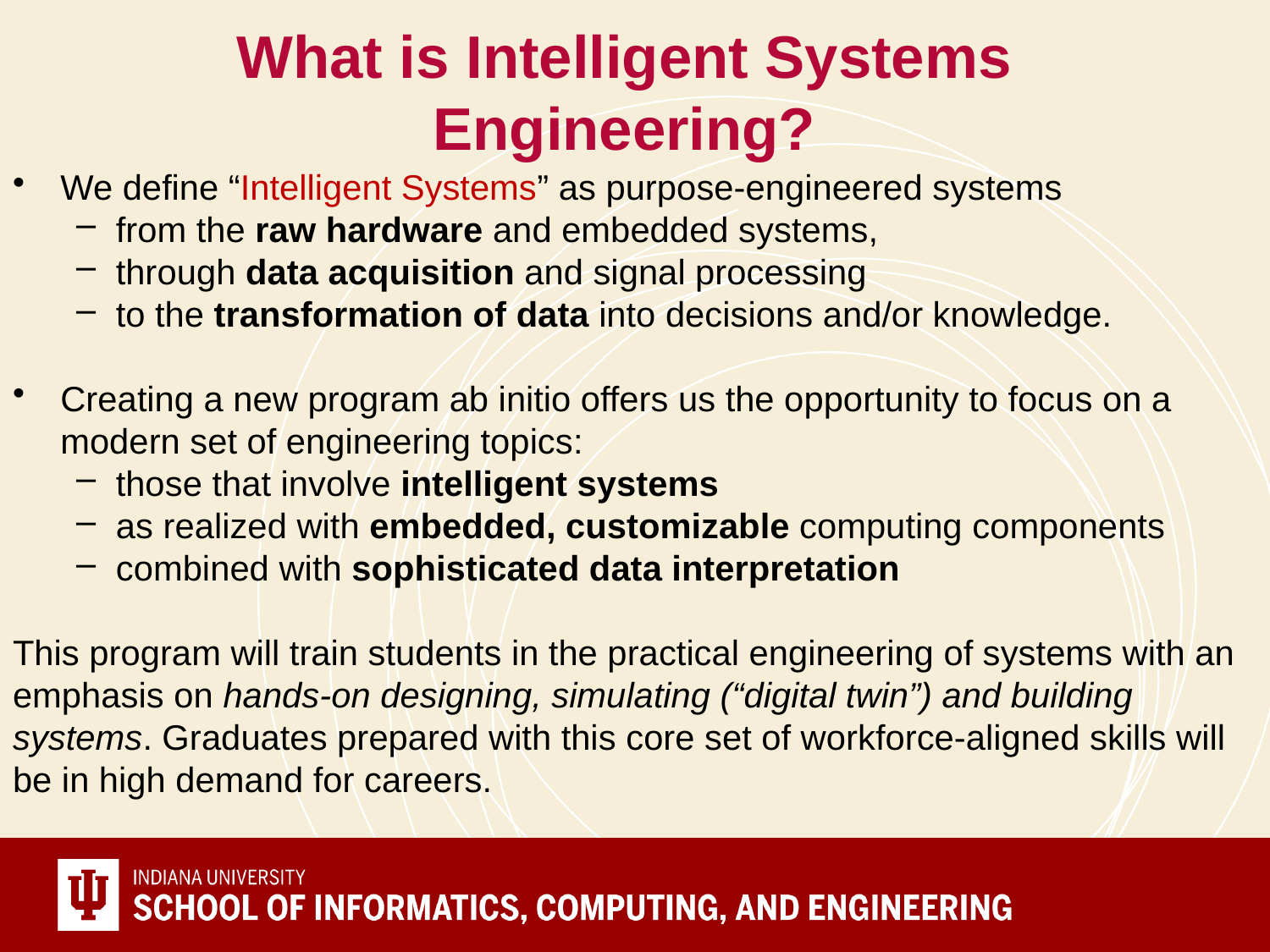

# What is Intelligent Systems Engineering?

We define “Intelligent Systems” as purpose-engineered systems
from the raw hardware and embedded systems,
through data acquisition and signal processing
to the transformation of data into decisions and/or knowledge.

Creating a new program ab initio offers us the opportunity to focus on a modern set of engineering topics:
those that involve intelligent systems
as realized with embedded, customizable computing components
combined with sophisticated data interpretation

This program will train students in the practical engineering of systems with an emphasis on hands-on designing, simulating (“digital twin”) and building systems. Graduates prepared with this core set of workforce-aligned skills will be in high demand for careers.